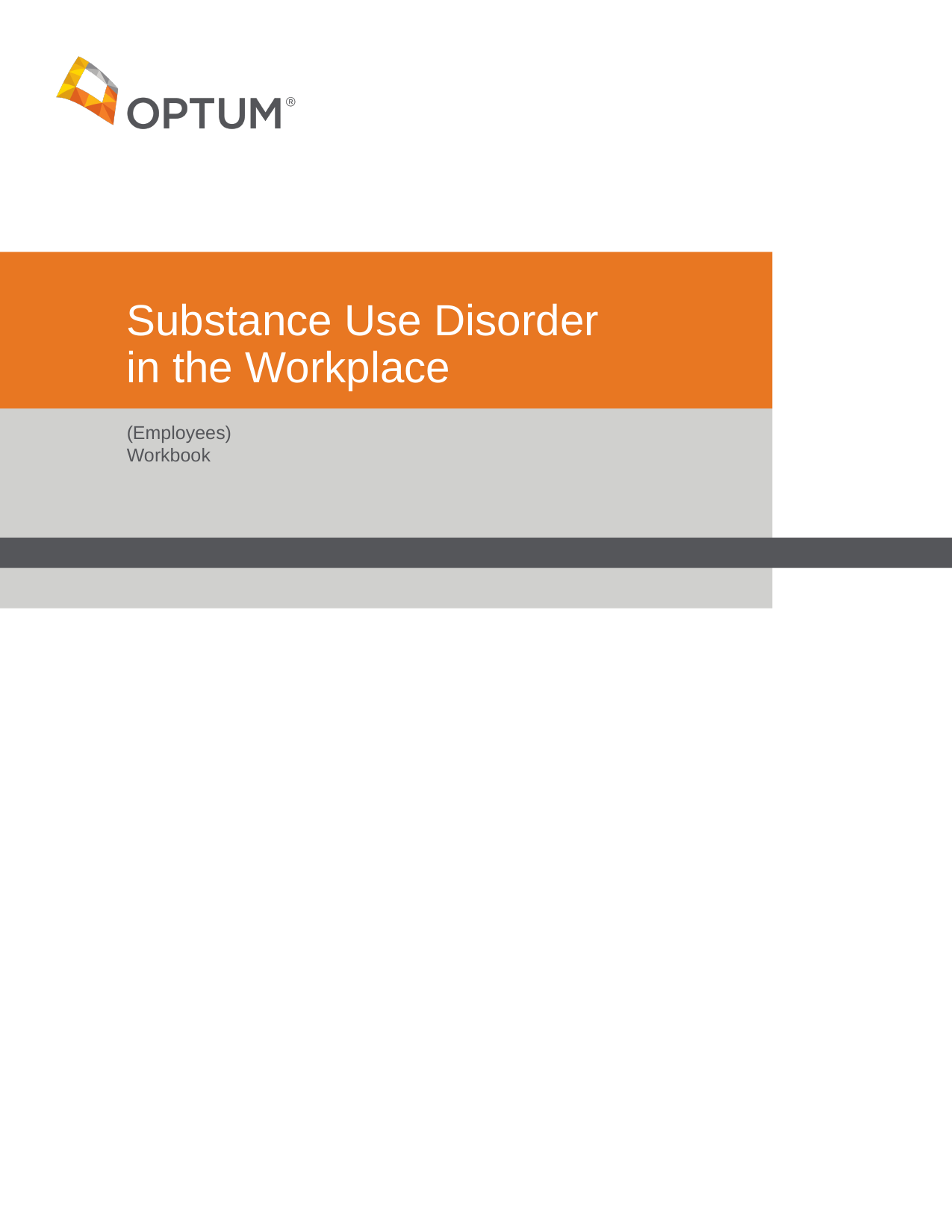

# Substance Use Disorder in the Workplace
(Employees)
Workbook